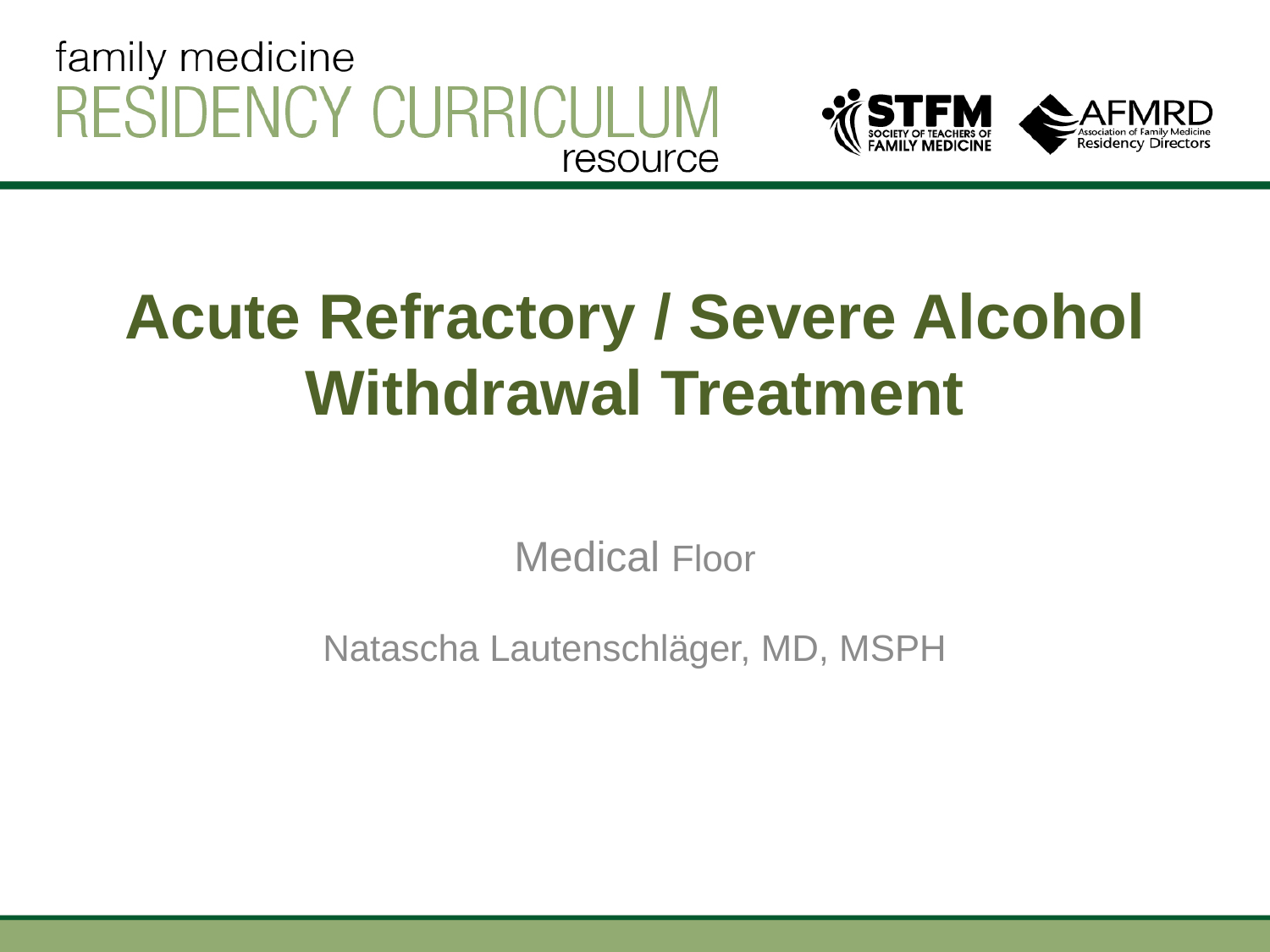

# Acute Refractory / Severe Alcohol Withdrawal Treatment
Medical Floor

Natascha Lautenschläger, MD, MSPH